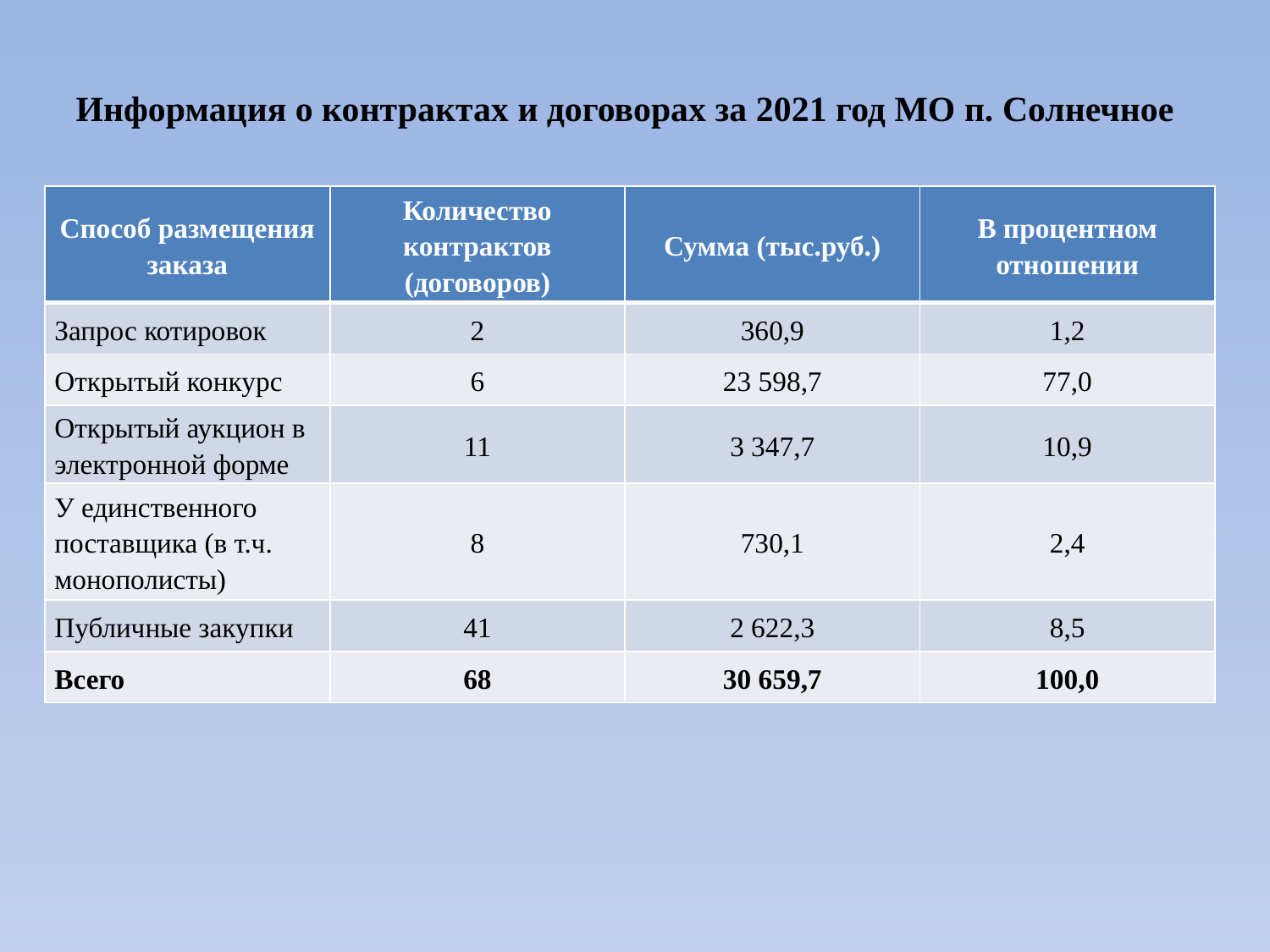

Информация о контрактах и договорах за 2021 год МО п. Солнечное
| Способ размещения заказа | Количество контрактов (договоров) | Сумма (тыс.руб.) | В процентном отношении |
| --- | --- | --- | --- |
| Запрос котировок | 2 | 360,9 | 1,2 |
| Открытый конкурс | 6 | 23 598,7 | 77,0 |
| Открытый аукцион в электронной форме | 11 | 3 347,7 | 10,9 |
| У единственного поставщика (в т.ч. монополисты) | 8 | 730,1 | 2,4 |
| Публичные закупки | 41 | 2 622,3 | 8,5 |
| Всего | 68 | 30 659,7 | 100,0 |